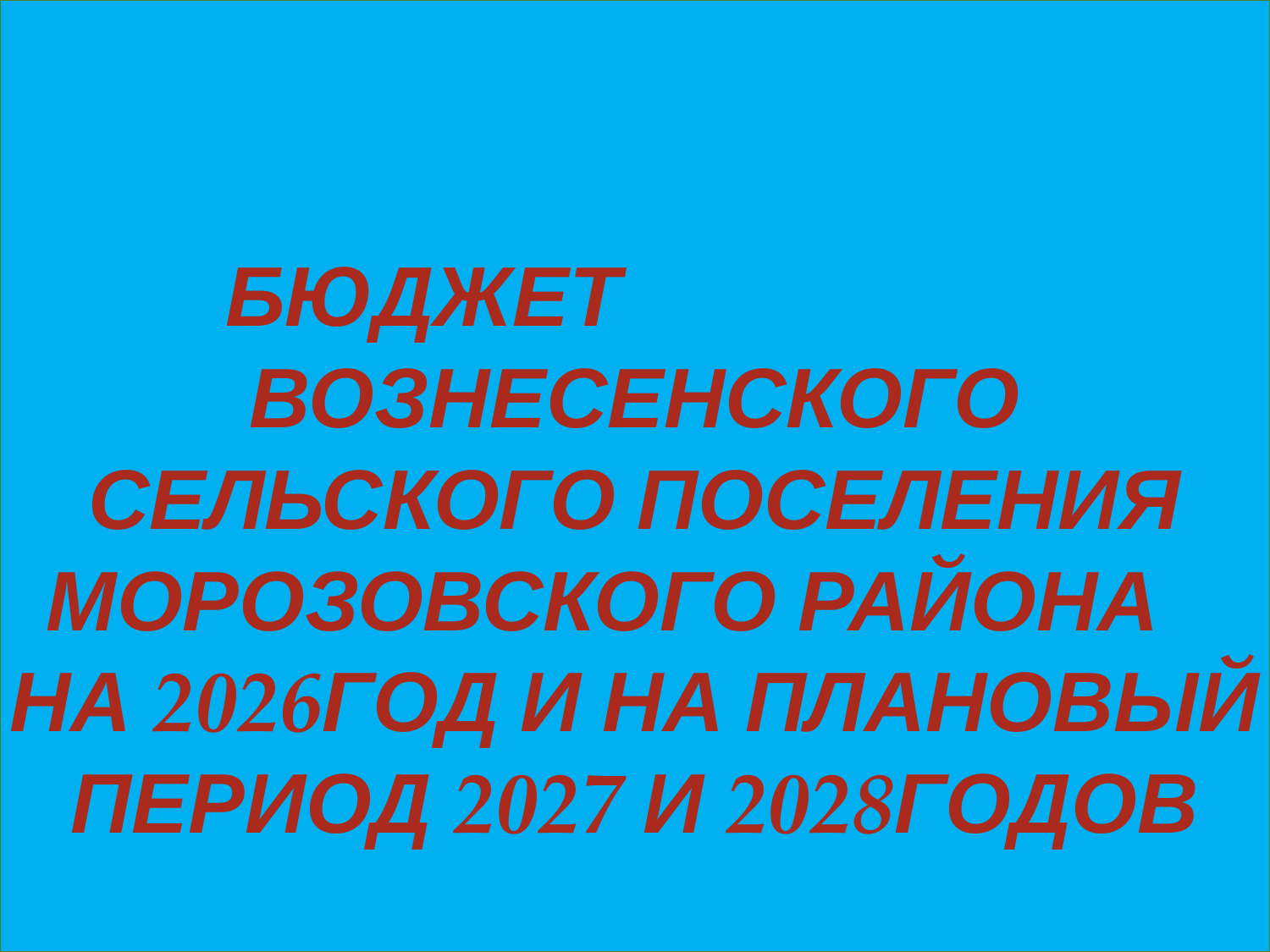

# бюджет                      Вознесенского сельского поселения Морозовского района    на 2026год и на плановый период 2027 и 2028годов